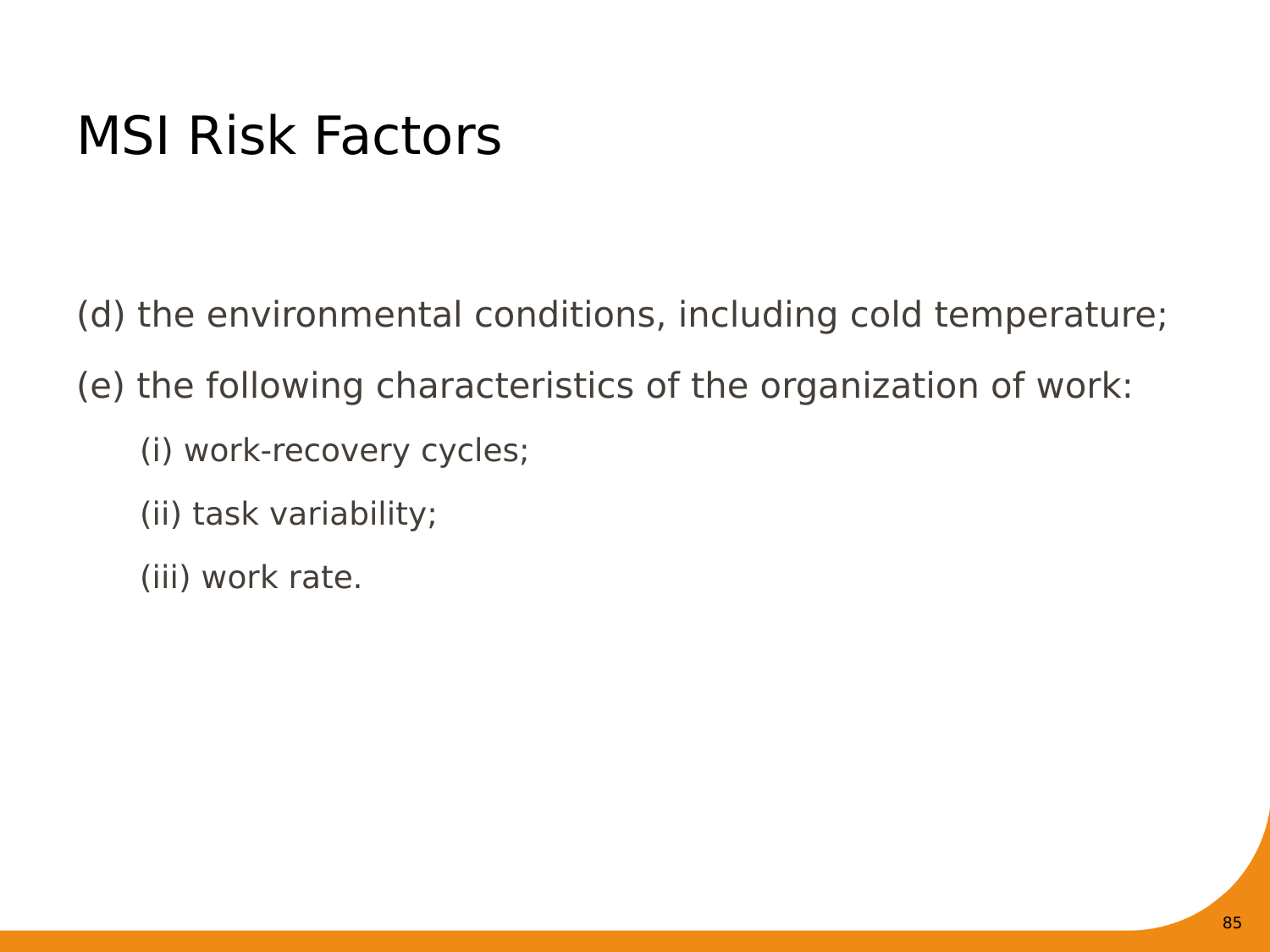

# MSI Risk Factors
(d) the environmental conditions, including cold temperature;
(e) the following characteristics of the organization of work:
(i) work-recovery cycles;
(ii) task variability;
(iii) work rate.

85